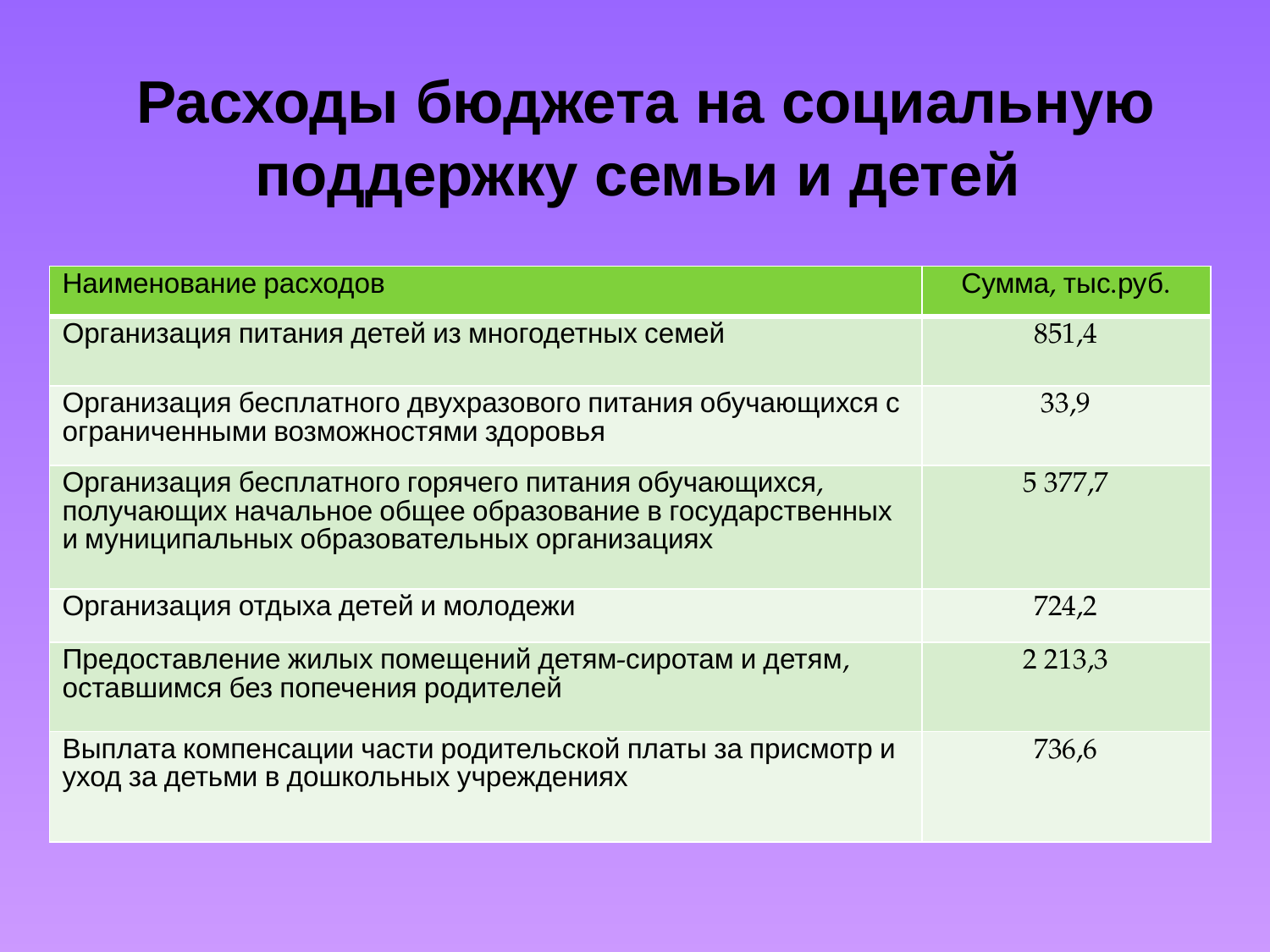

# Расходы бюджета на социальную поддержку семьи и детей
| Наименование расходов | Сумма, тыс.руб. |
| --- | --- |
| Организация питания детей из многодетных семей | 851,4 |
| Организация бесплатного двухразового питания обучающихся с ограниченными возможностями здоровья | 33,9 |
| Организация бесплатного горячего питания обучающихся, получающих начальное общее образование в государственных и муниципальных образовательных организациях | 5 377,7 |
| Организация отдыха детей и молодежи | 724,2 |
| Предоставление жилых помещений детям-сиротам и детям, оставшимся без попечения родителей | 2 213,3 |
| Выплата компенсации части родительской платы за присмотр и уход за детьми в дошкольных учреждениях | 736,6 |